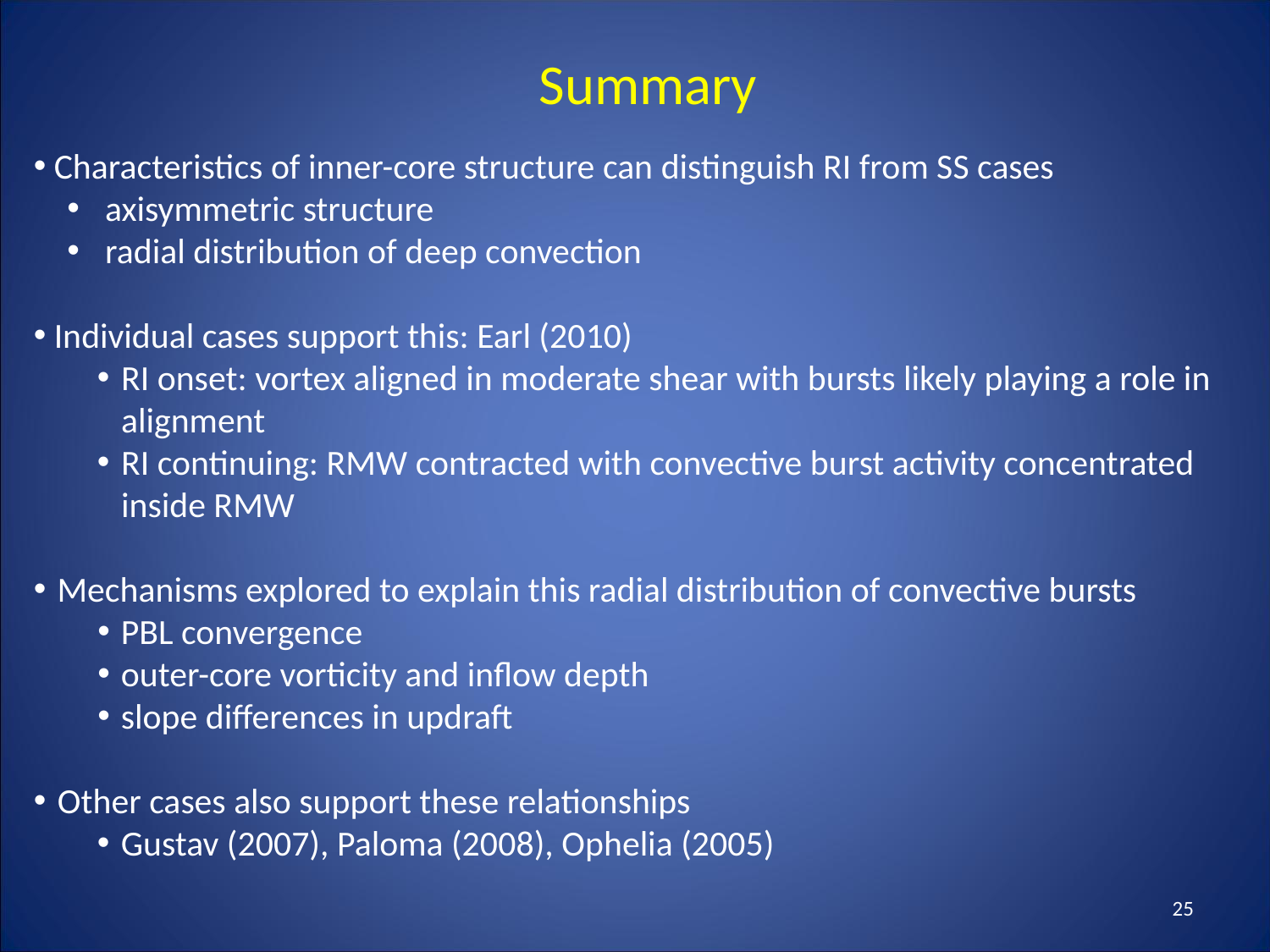

Summary
 Characteristics of inner-core structure can distinguish RI from SS cases
 axisymmetric structure
 radial distribution of deep convection

 Individual cases support this: Earl (2010)
RI onset: vortex aligned in moderate shear with bursts likely playing a role in alignment
RI continuing: RMW contracted with convective burst activity concentrated inside RMW

 Mechanisms explored to explain this radial distribution of convective bursts
PBL convergence
outer-core vorticity and inflow depth
slope differences in updraft

Other cases also support these relationships
Gustav (2007), Paloma (2008), Ophelia (2005)
25